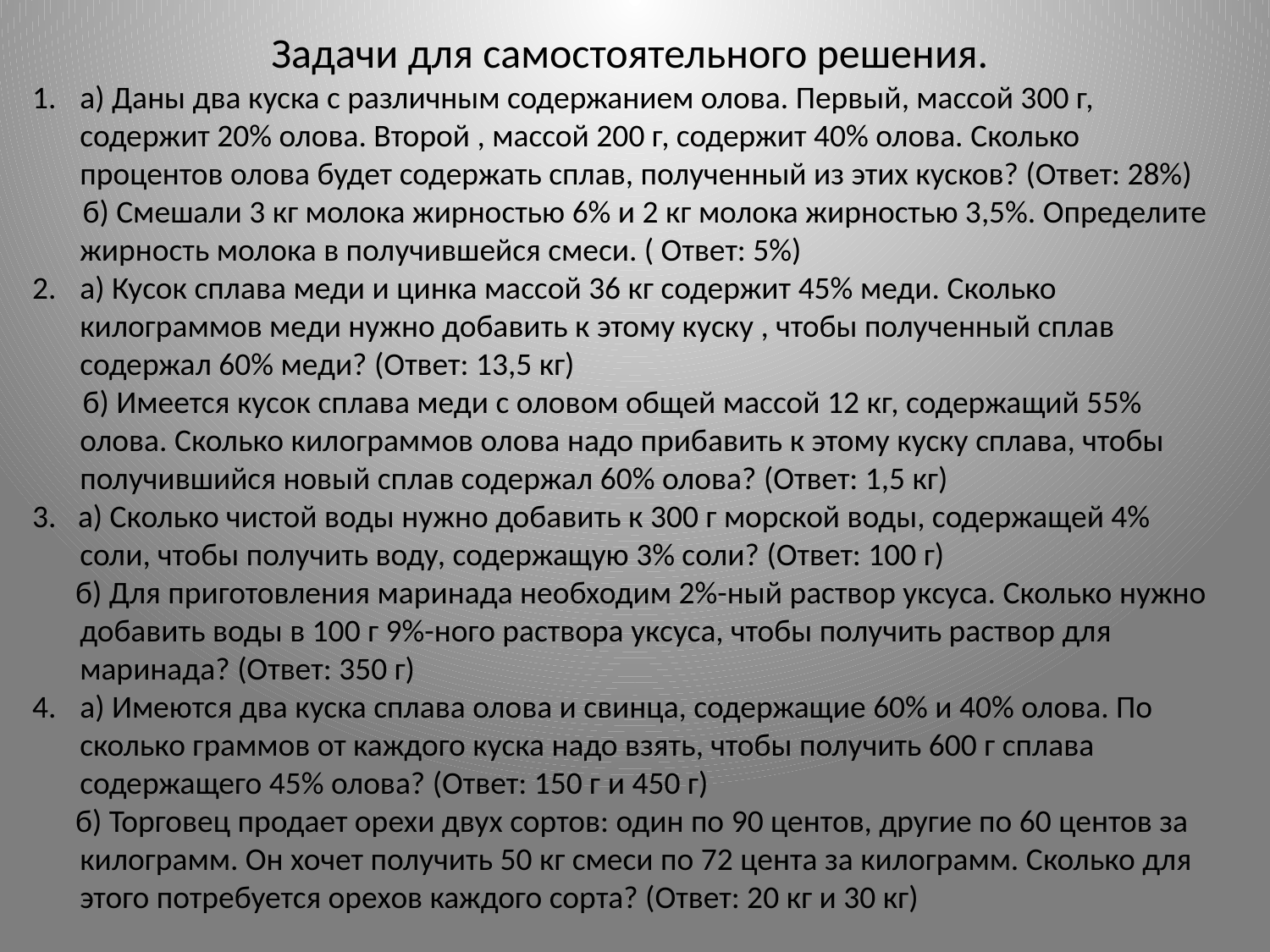

Задачи для самостоятельного решения.
а) Даны два куска с различным содержанием олова. Первый, массой 300 г, содержит 20% олова. Второй , массой 200 г, содержит 40% олова. Сколько процентов олова будет содержать сплав, полученный из этих кусков? (Ответ: 28%)
       б) Смешали 3 кг молока жирностью 6% и 2 кг молока жирностью 3,5%. Определите жирность молока в получившейся смеси. ( Ответ: 5%)
а) Кусок сплава меди и цинка массой 36 кг содержит 45% меди. Сколько килограммов меди нужно добавить к этому куску , чтобы полученный сплав содержал 60% меди? (Ответ: 13,5 кг)
       б) Имеется кусок сплава меди с оловом общей массой 12 кг, содержащий 55% олова. Сколько килограммов олова надо прибавить к этому куску сплава, чтобы получившийся новый сплав содержал 60% олова? (Ответ: 1,5 кг)
3.   а) Сколько чистой воды нужно добавить к 300 г морской воды, содержащей 4% соли, чтобы получить воду, содержащую 3% соли? (Ответ: 100 г)
      б) Для приготовления маринада необходим 2%-ный раствор уксуса. Сколько нужно добавить воды в 100 г 9%-ного раствора уксуса, чтобы получить раствор для маринада? (Ответ: 350 г)
а) Имеются два куска сплава олова и свинца, содержащие 60% и 40% олова. По сколько граммов от каждого куска надо взять, чтобы получить 600 г сплава содержащего 45% олова? (Ответ: 150 г и 450 г)
      б) Торговец продает орехи двух сортов: один по 90 центов, другие по 60 центов за килограмм. Он хочет получить 50 кг смеси по 72 цента за килограмм. Сколько для этого потребуется орехов каждого сорта? (Ответ: 20 кг и 30 кг)